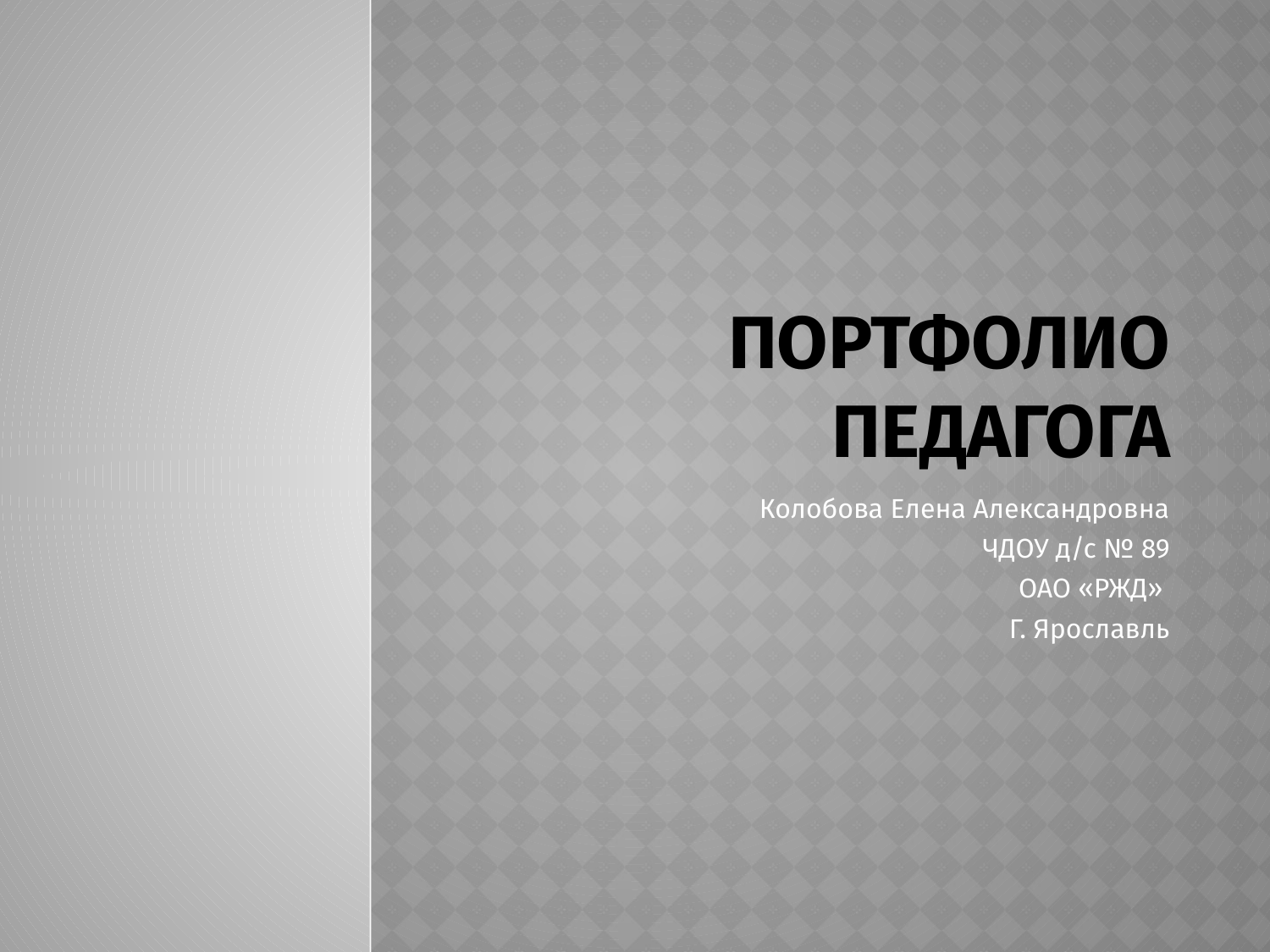

# Портфолио педагога
Колобова Елена Александровна
ЧДОУ д/с № 89
ОАО «РЖД»
Г. Ярославль